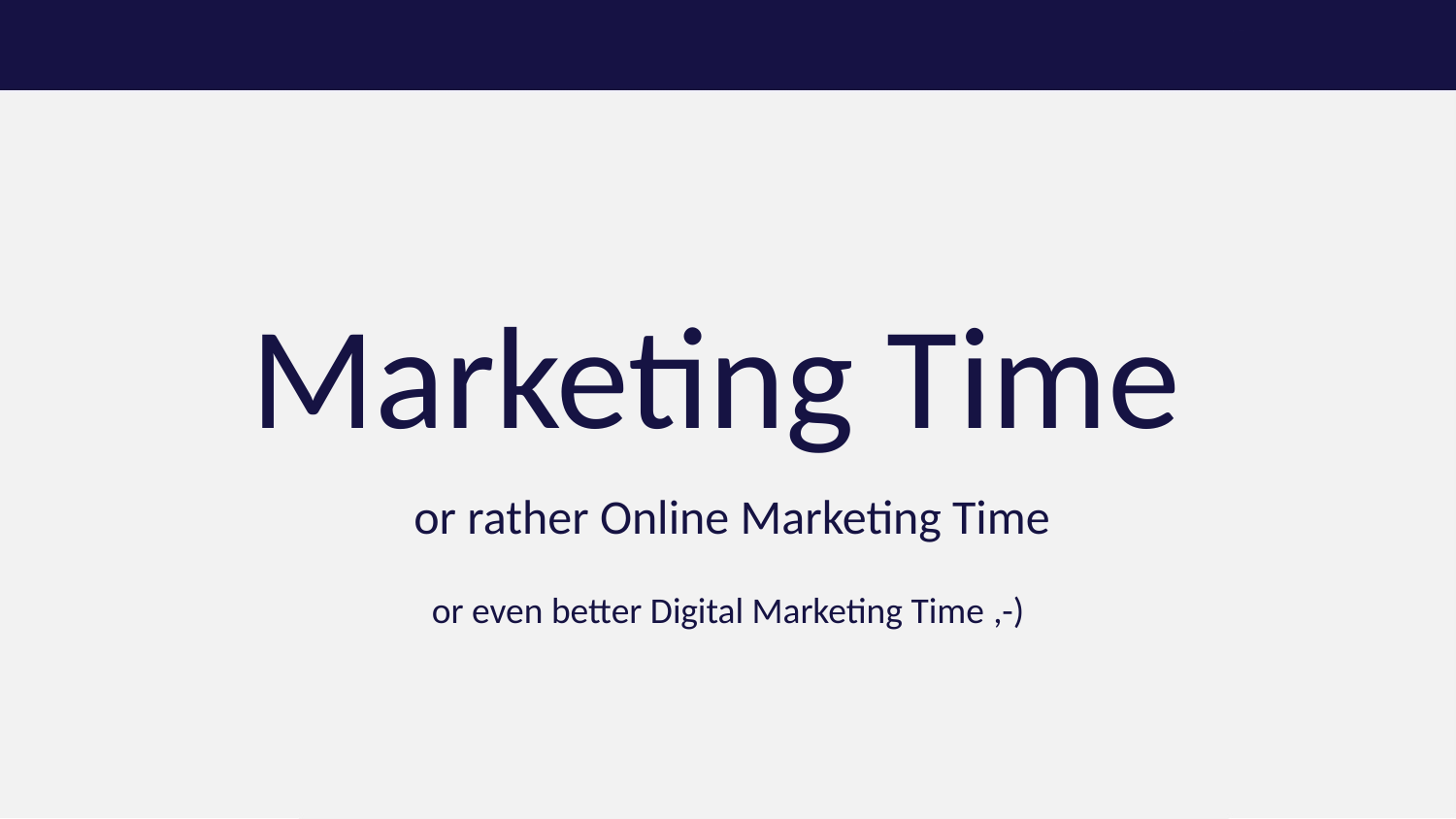

# Marketing Time or rather Online Marketing Time or even better Digital Marketing Time ,-)